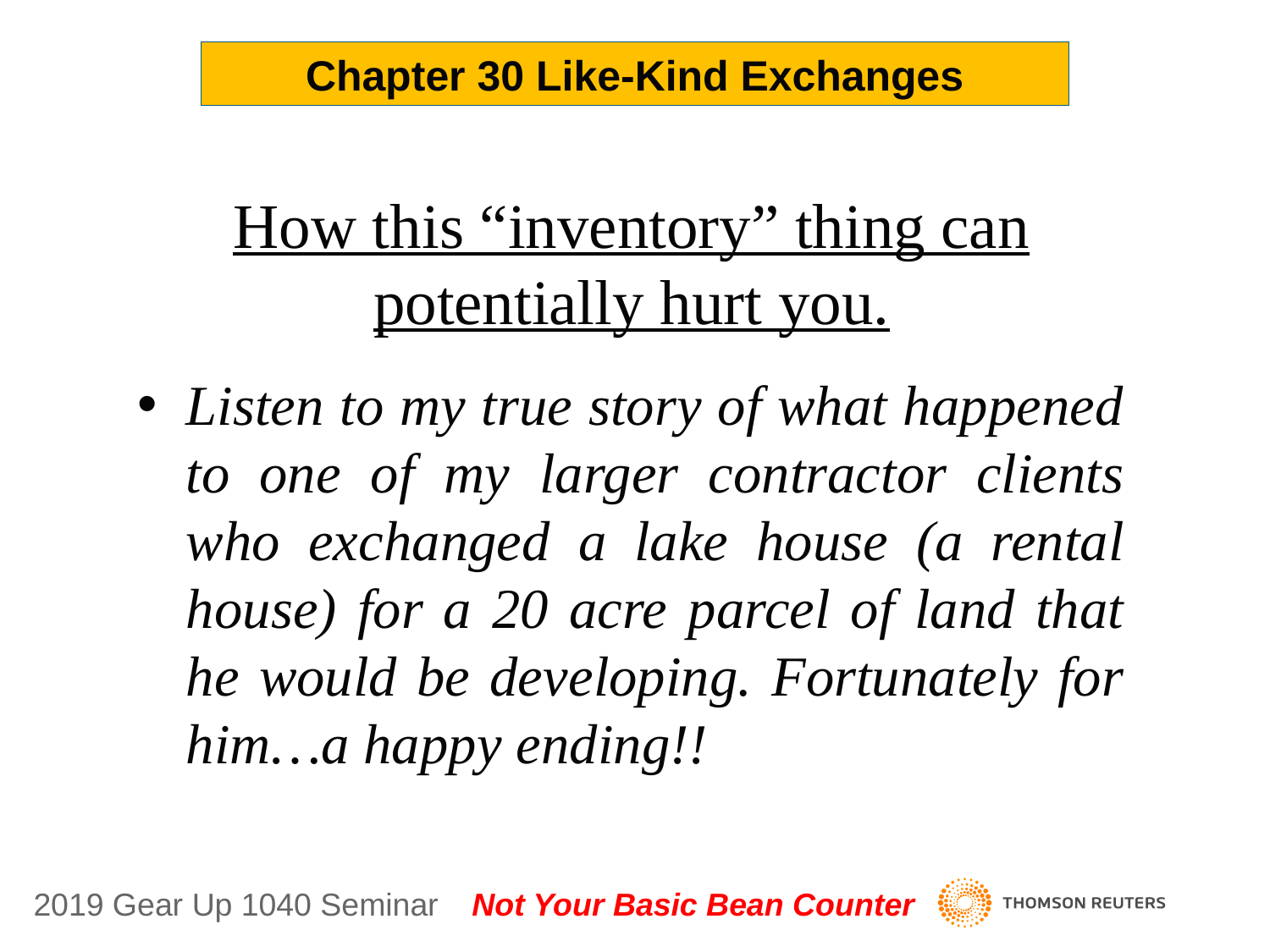

Chapter 30 Like-Kind Exchanges
How this “inventory” thing can potentially hurt you.
Listen to my true story of what happened to one of my larger contractor clients who exchanged a lake house (a rental house) for a 20 acre parcel of land that he would be developing. Fortunately for him…a happy ending!!